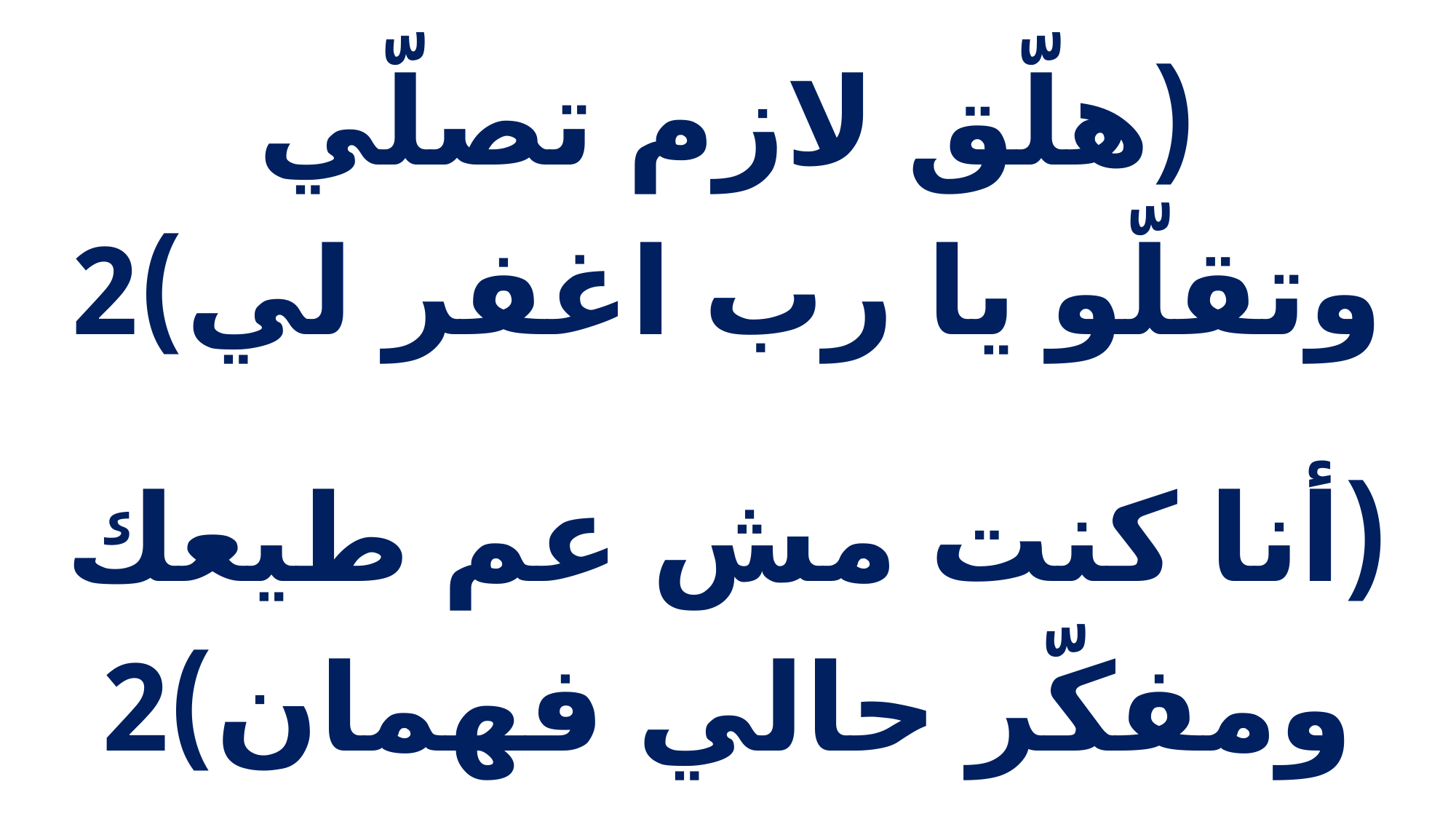

(هلّق لازم تصلّي
وتقلّو يا رب اغفر لي)2

(أنا كنت مش عم طيعك
ومفكّر حالي فهمان)2